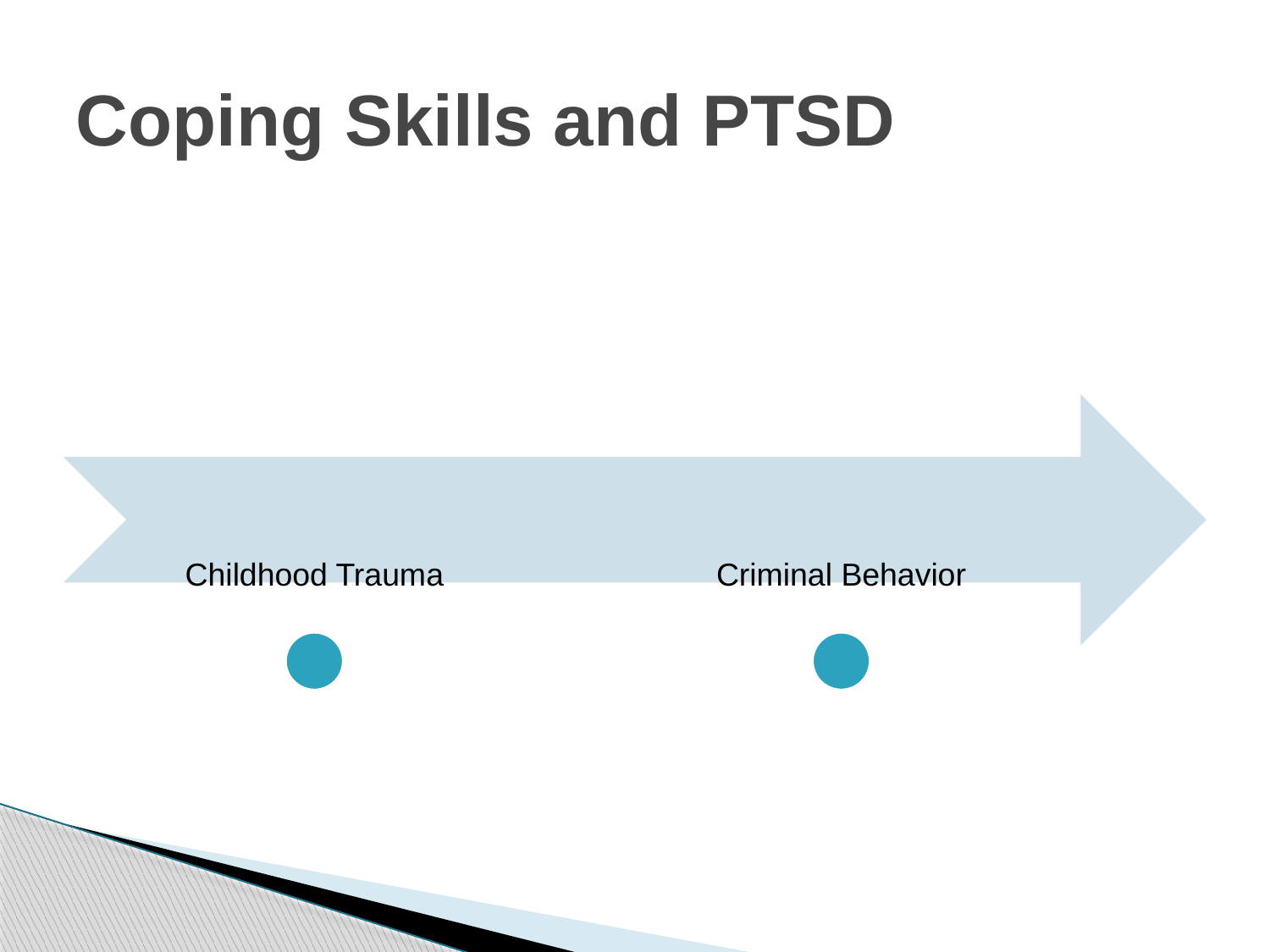

# Coping Skills and PTSD
Childhood Trauma
Criminal Behavior